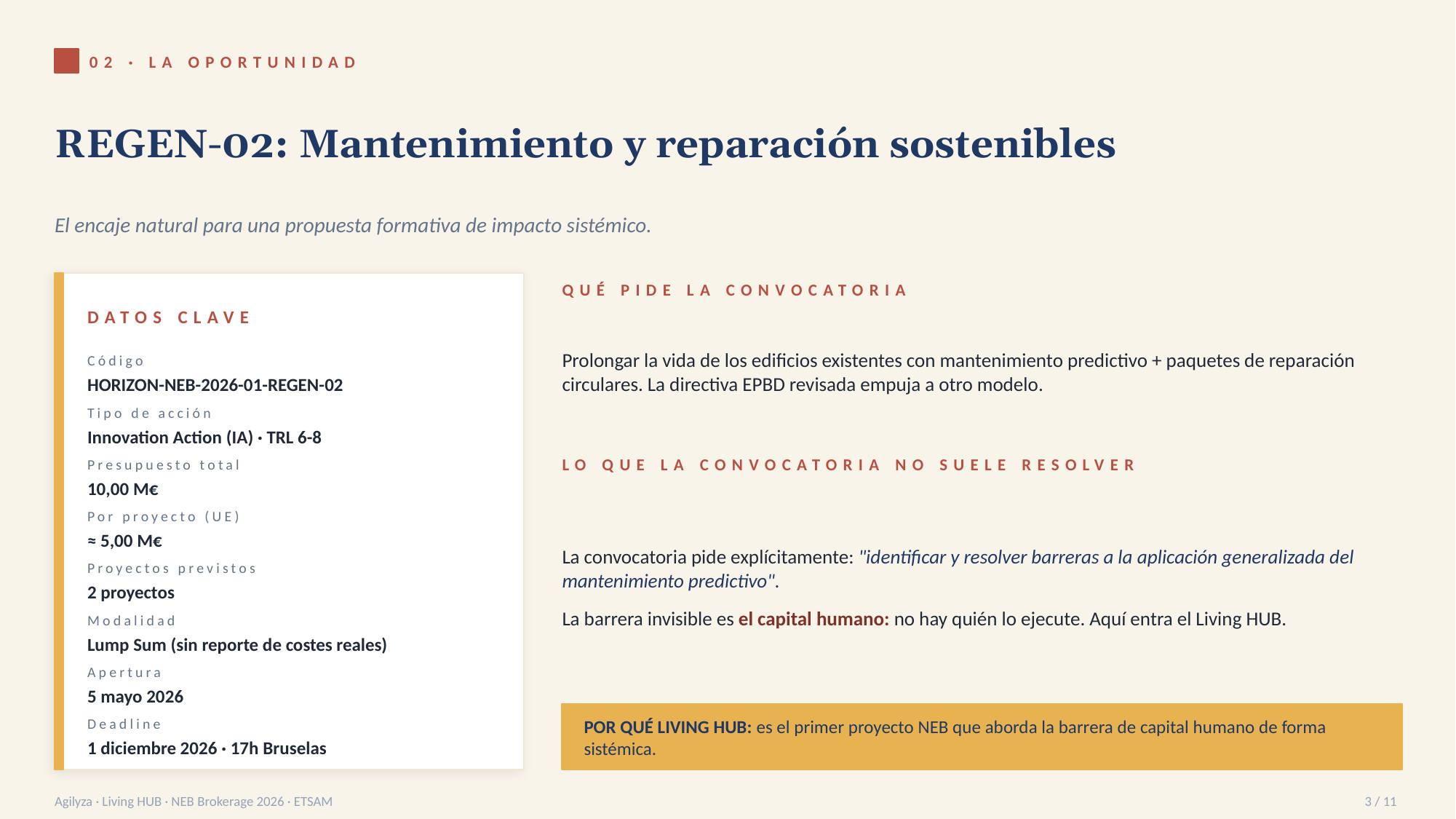

02 · LA OPORTUNIDAD

REGEN-02: Mantenimiento y reparación sostenibles
El encaje natural para una propuesta formativa de impacto sistémico.

QUÉ PIDE LA CONVOCATORIA
DATOS CLAVE
Prolongar la vida de los edificios existentes con mantenimiento predictivo + paquetes de reparación circulares. La directiva EPBD revisada empuja a otro modelo.
Código
HORIZON-NEB-2026-01-REGEN-02
Tipo de acción
Innovation Action (IA) · TRL 6-8
LO QUE LA CONVOCATORIA NO SUELE RESOLVER
Presupuesto total
10,00 M€
La convocatoria pide explícitamente: "identificar y resolver barreras a la aplicación generalizada del mantenimiento predictivo".

La barrera invisible es el capital humano: no hay quién lo ejecute. Aquí entra el Living HUB.
Por proyecto (UE)
≈ 5,00 M€
Proyectos previstos
2 proyectos
Modalidad
Lump Sum (sin reporte de costes reales)
Apertura
5 mayo 2026

POR QUÉ LIVING HUB: es el primer proyecto NEB que aborda la barrera de capital humano de forma sistémica.
Deadline
1 diciembre 2026 · 17h Bruselas
Agilyza · Living HUB · NEB Brokerage 2026 · ETSAM
3 / 11